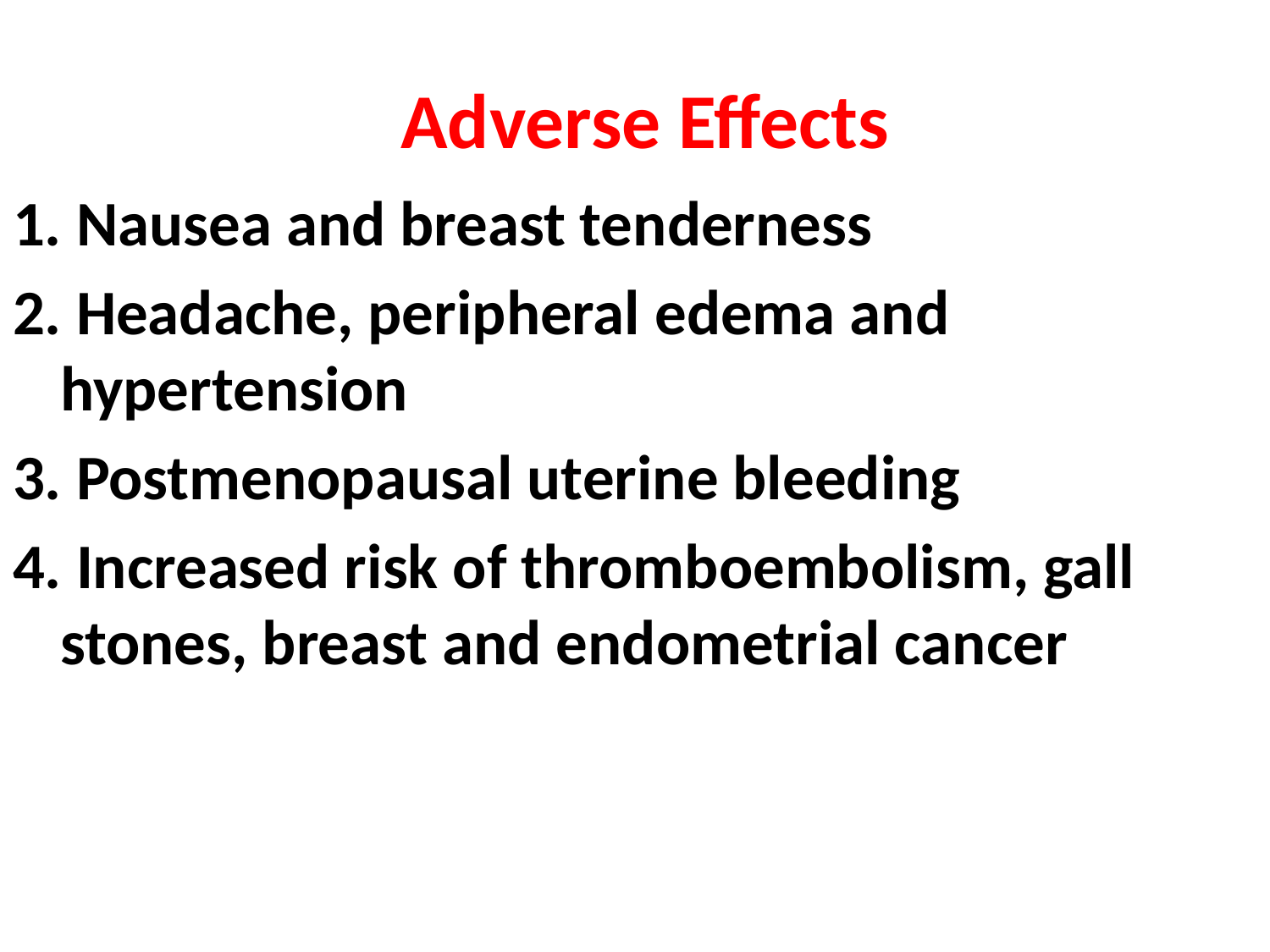

# Adverse Effects
1. Nausea and breast tenderness
2. Headache, peripheral edema and hypertension
3. Postmenopausal uterine bleeding
4. Increased risk of thromboembolism, gall stones, breast and endometrial cancer